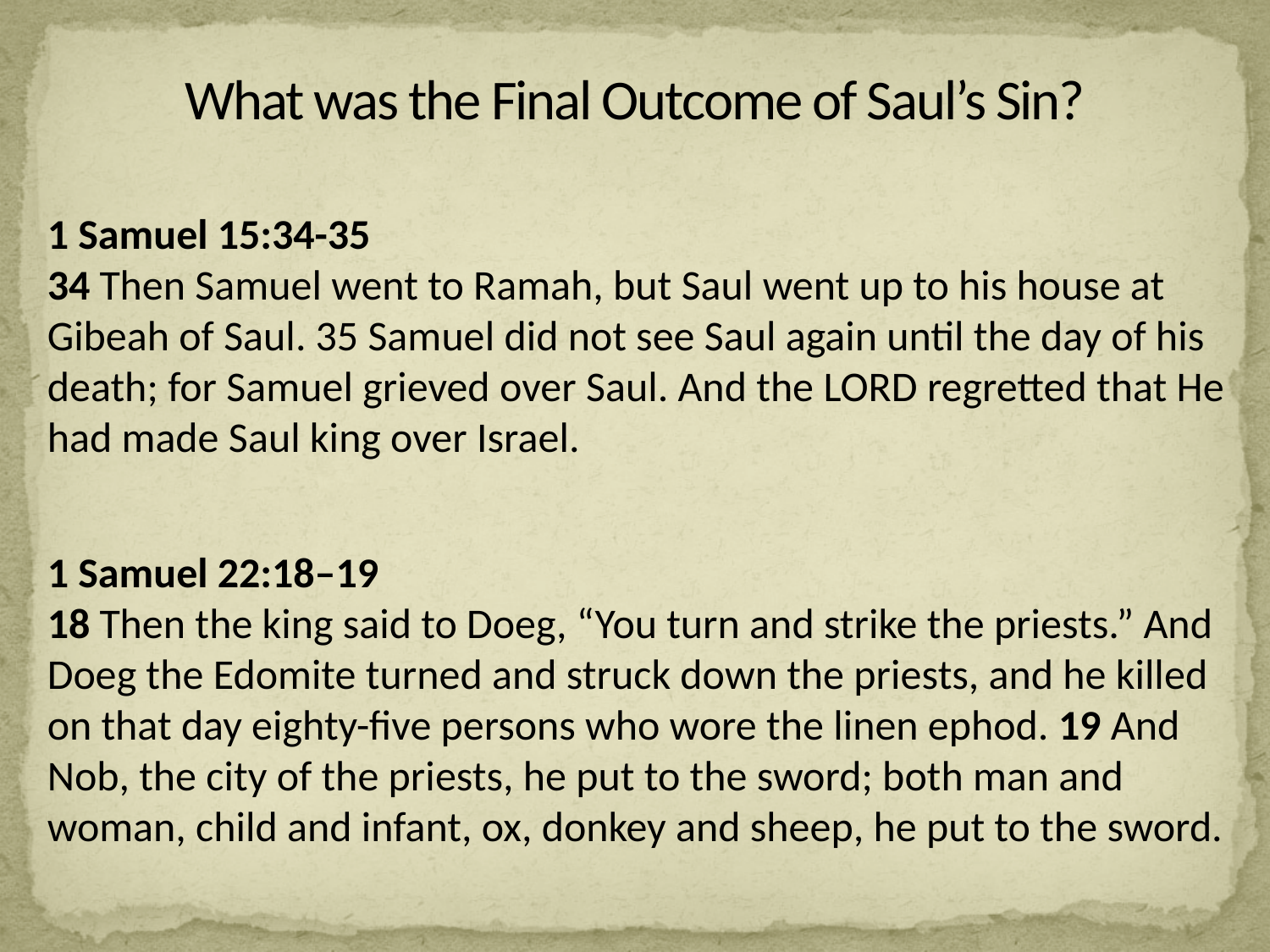

What was the Final Outcome of Saul’s Sin?
1 Samuel 15:34-35
34 Then Samuel went to Ramah, but Saul went up to his house at Gibeah of Saul. 35 Samuel did not see Saul again until the day of his death; for Samuel grieved over Saul. And the Lord regretted that He had made Saul king over Israel.
1 Samuel 22:18–19
18 Then the king said to Doeg, “You turn and strike the priests.” And Doeg the Edomite turned and struck down the priests, and he killed on that day eighty-five persons who wore the linen ephod. 19 And Nob, the city of the priests, he put to the sword; both man and woman, child and infant, ox, donkey and sheep, he put to the sword.